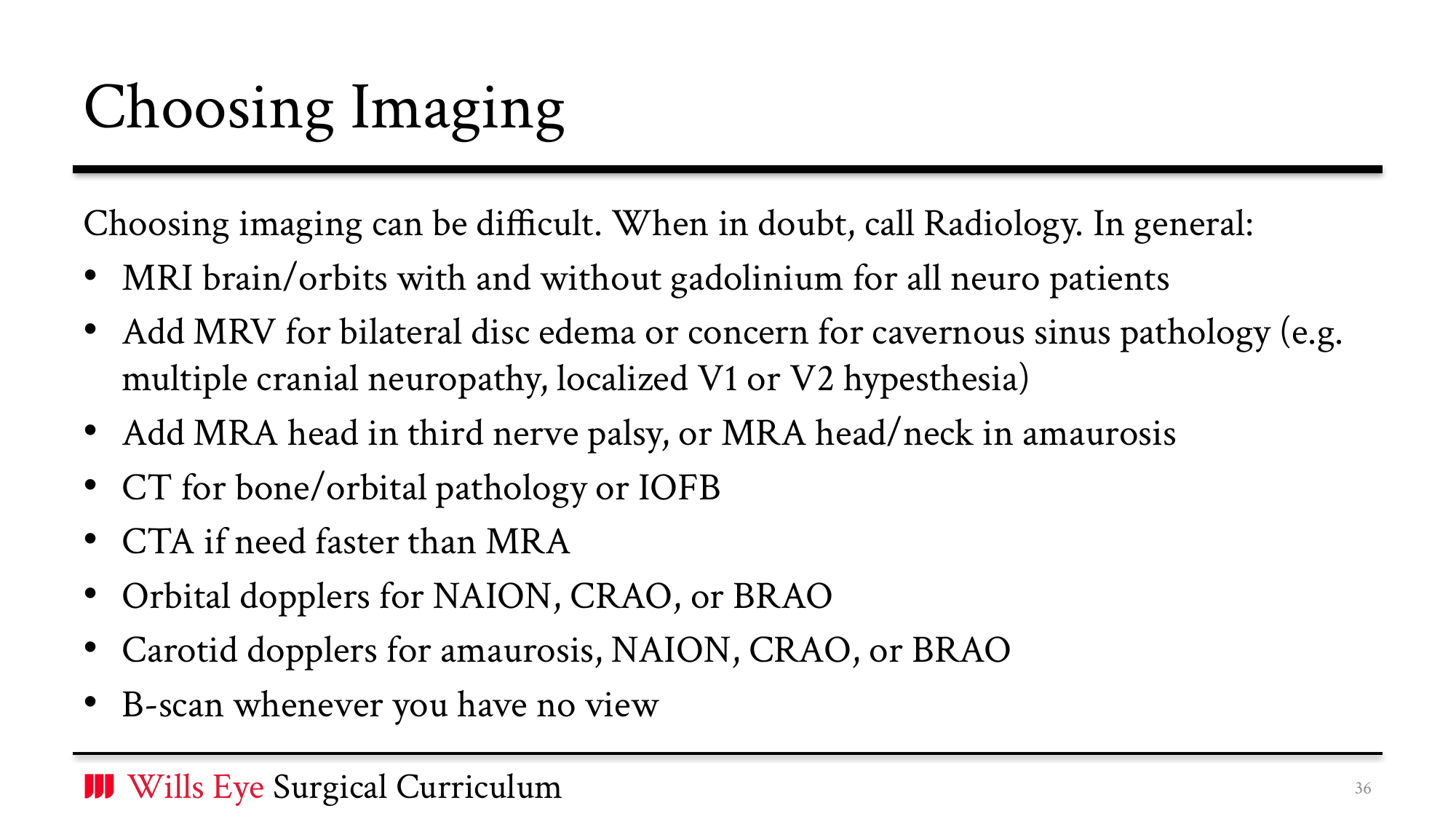

# Choosing Imaging
Choosing imaging can be difficult. When in doubt, call Radiology. In general:
MRI brain/orbits with and without gadolinium for all neuro patients
Add MRV for bilateral disc edema or concern for cavernous sinus pathology (e.g. multiple cranial neuropathy, localized V1 or V2 hypesthesia)
Add MRA head in third nerve palsy, or MRA head/neck in amaurosis
CT for bone/orbital pathology or IOFB
CTA if need faster than MRA
Orbital dopplers for NAION, CRAO, or BRAO
Carotid dopplers for amaurosis, NAION, CRAO, or BRAO
B-scan whenever you have no view
36